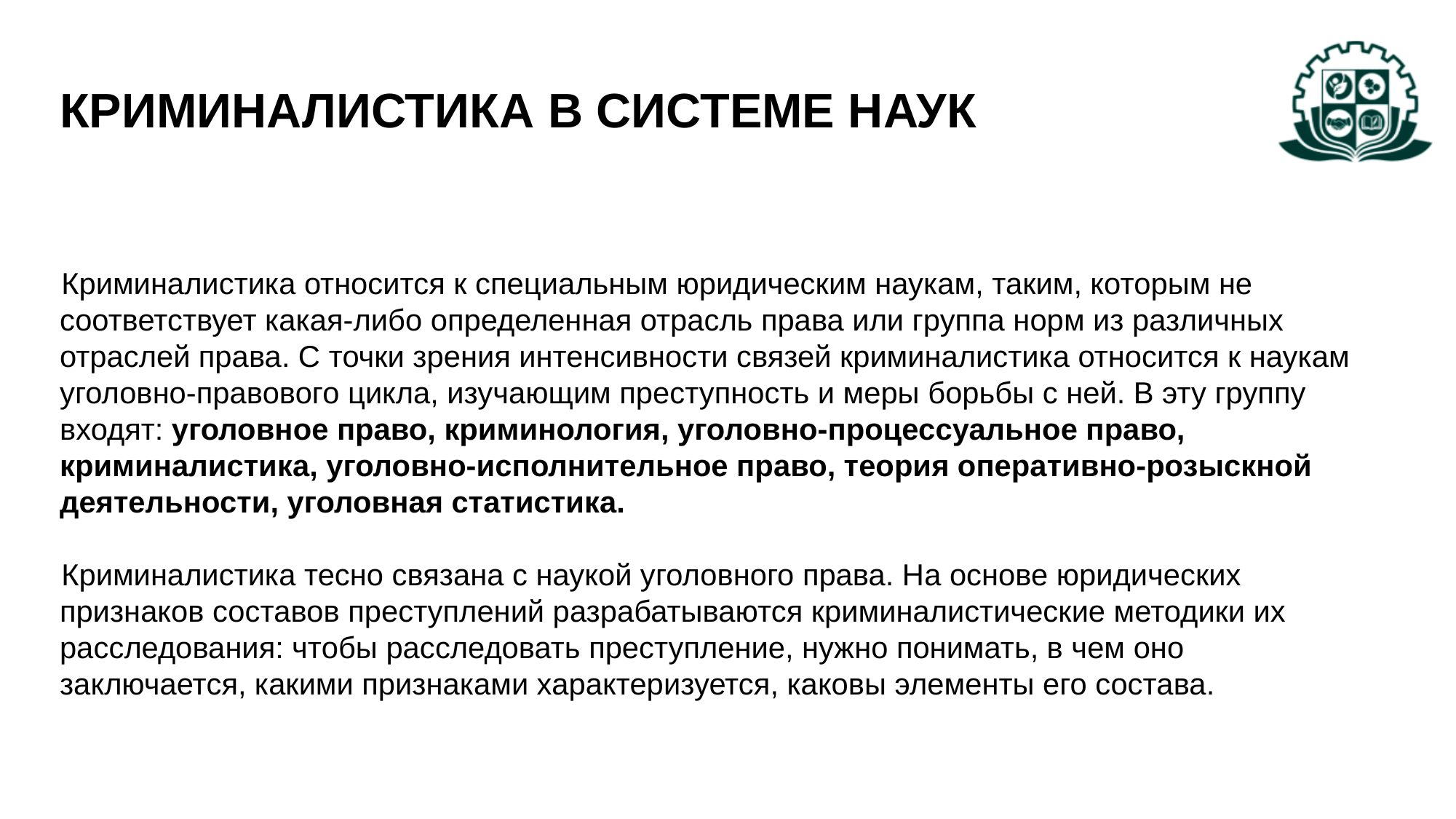

КРИМИНАЛИСТИКА В СИСТЕМЕ НАУК
Криминалистика относится к специальным юридическим наукам, таким, которым не соответствует какая-либо определенная отрасль права или группа норм из различных отраслей права. С точки зрения интенсивности связей криминалистика относится к наукам уголовно-правового цикла, изучающим преступность и меры борьбы с ней. В эту группу входят: уголовное право, криминология, уголовно-процессуальное право, криминалистика, уголовно-исполнительное право, теория оперативно-розыскной деятельности, уголовная статистика.

Криминалистика тесно связана с наукой уголовного права. На основе юридических признаков составов преступлений разрабатываются криминалистические методики их расследования: чтобы расследовать преступление, нужно понимать, в чем оно заключается, какими признаками характеризуется, каковы элементы его состава.